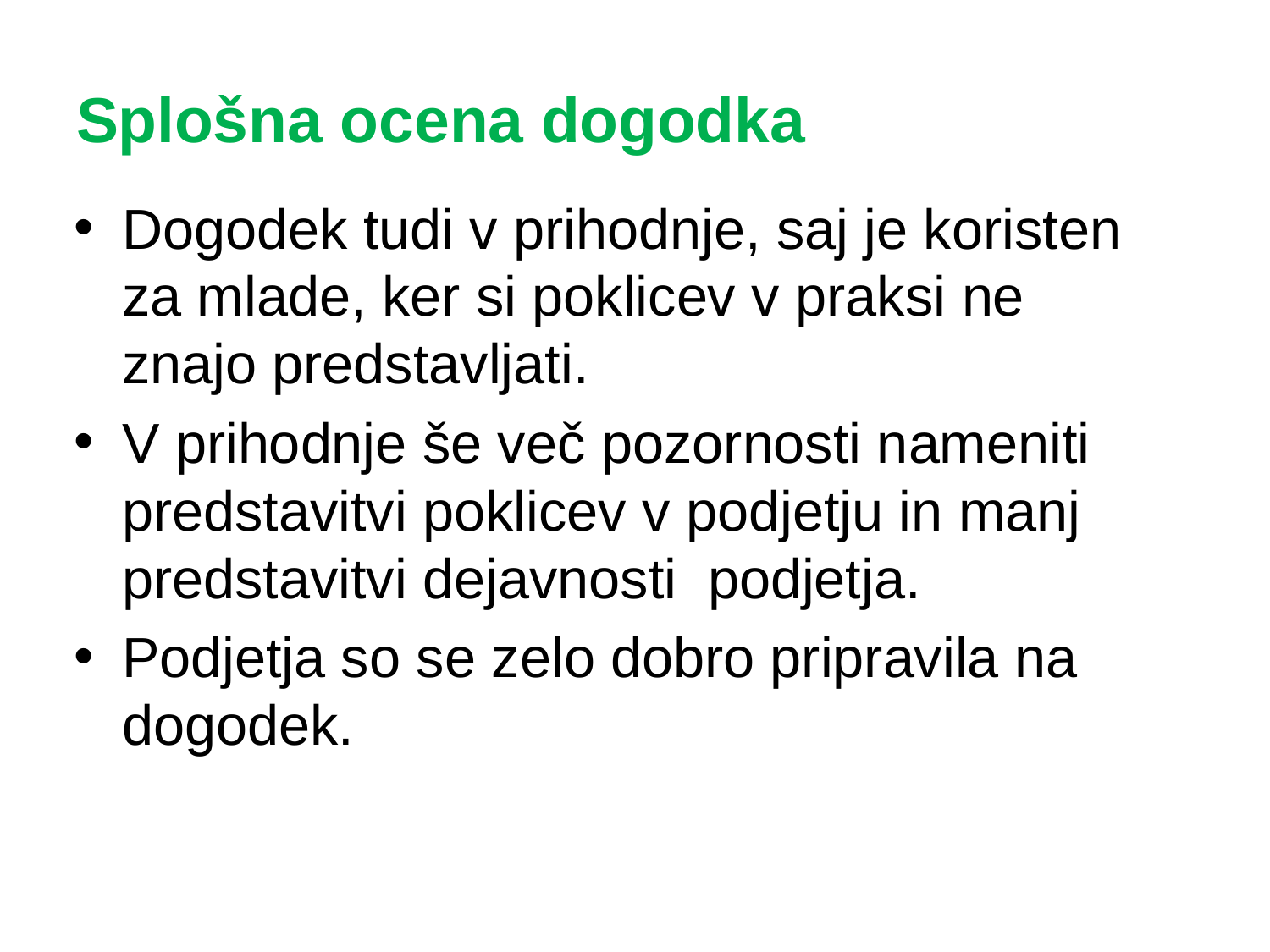

# Splošna ocena dogodka
Dogodek tudi v prihodnje, saj je koristen za mlade, ker si poklicev v praksi ne znajo predstavljati.
V prihodnje še več pozornosti nameniti predstavitvi poklicev v podjetju in manj predstavitvi dejavnosti  podjetja.
Podjetja so se zelo dobro pripravila na dogodek.